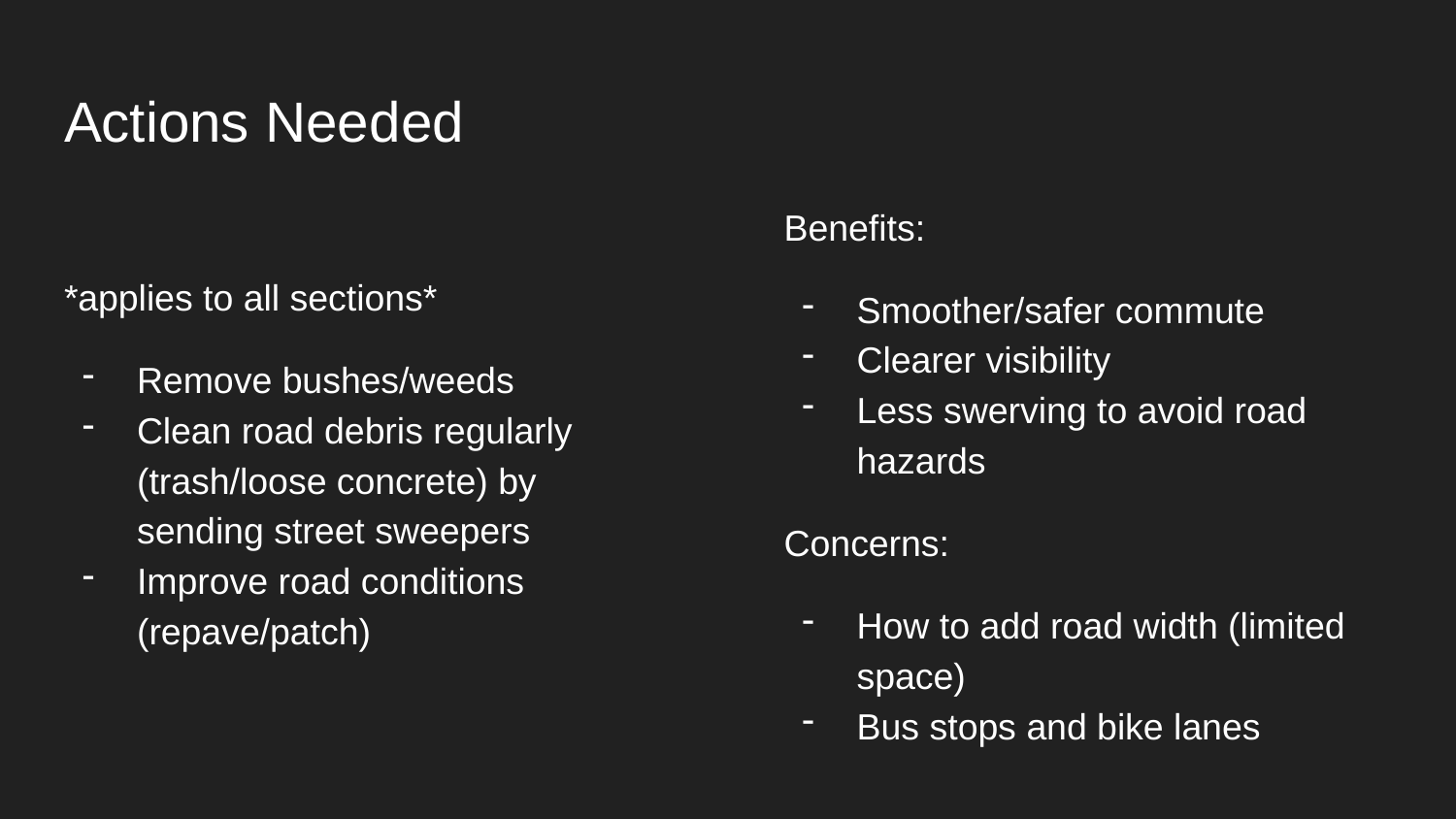

# Actions Needed
Benefits:
Smoother/safer commute
Clearer visibility
Less swerving to avoid road hazards
Concerns:
How to add road width (limited space)
Bus stops and bike lanes
*applies to all sections*
Remove bushes/weeds
Clean road debris regularly (trash/loose concrete) by sending street sweepers
Improve road conditions (repave/patch)